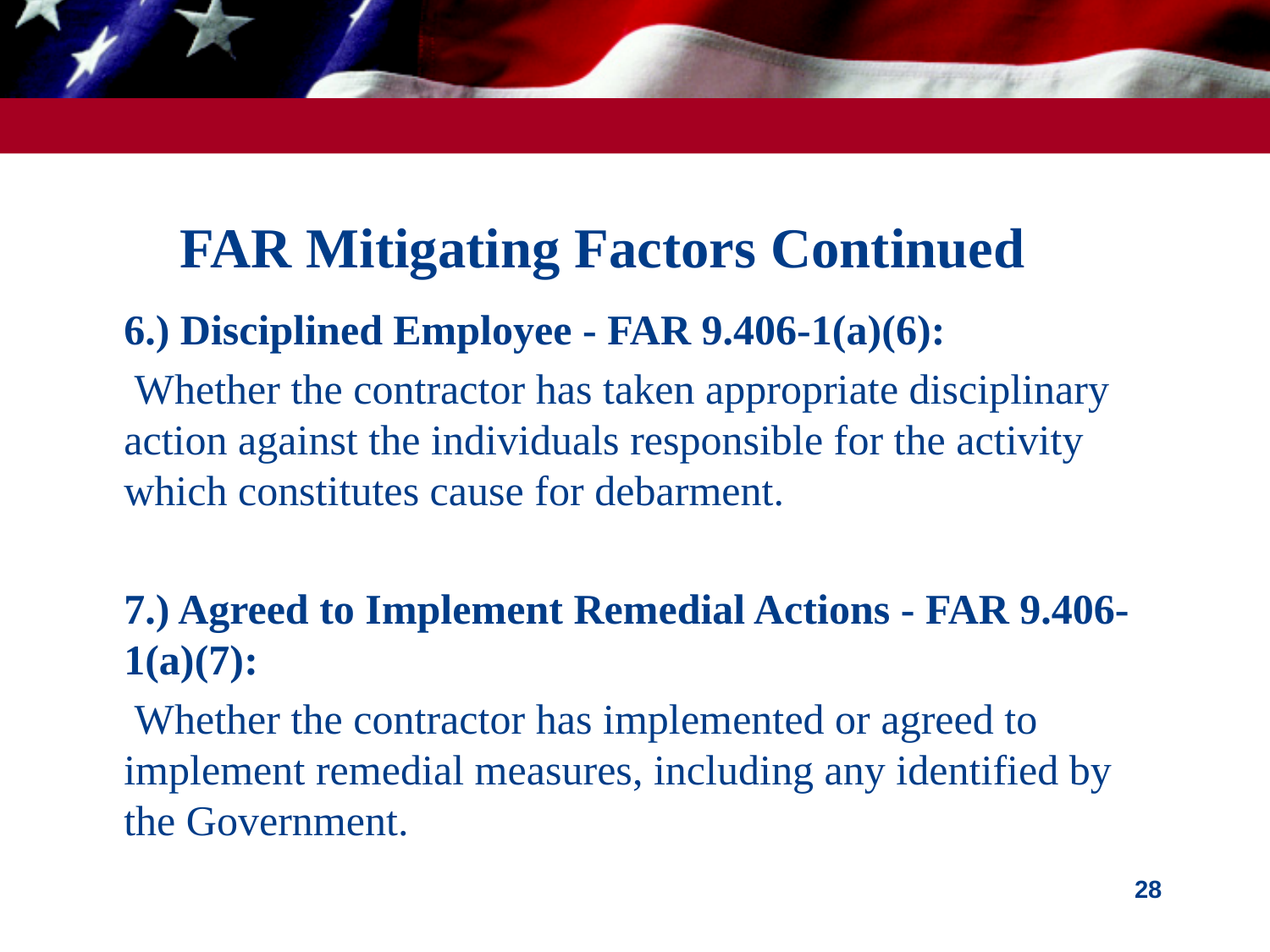

# FAR Mitigating Factors Continued
6.) Disciplined Employee - FAR 9.406-1(a)(6):
 Whether the contractor has taken appropriate disciplinary action against the individuals responsible for the activity which constitutes cause for debarment.

7.) Agreed to Implement Remedial Actions - FAR 9.406-1(a)(7):
 Whether the contractor has implemented or agreed to implement remedial measures, including any identified by the Government.

28